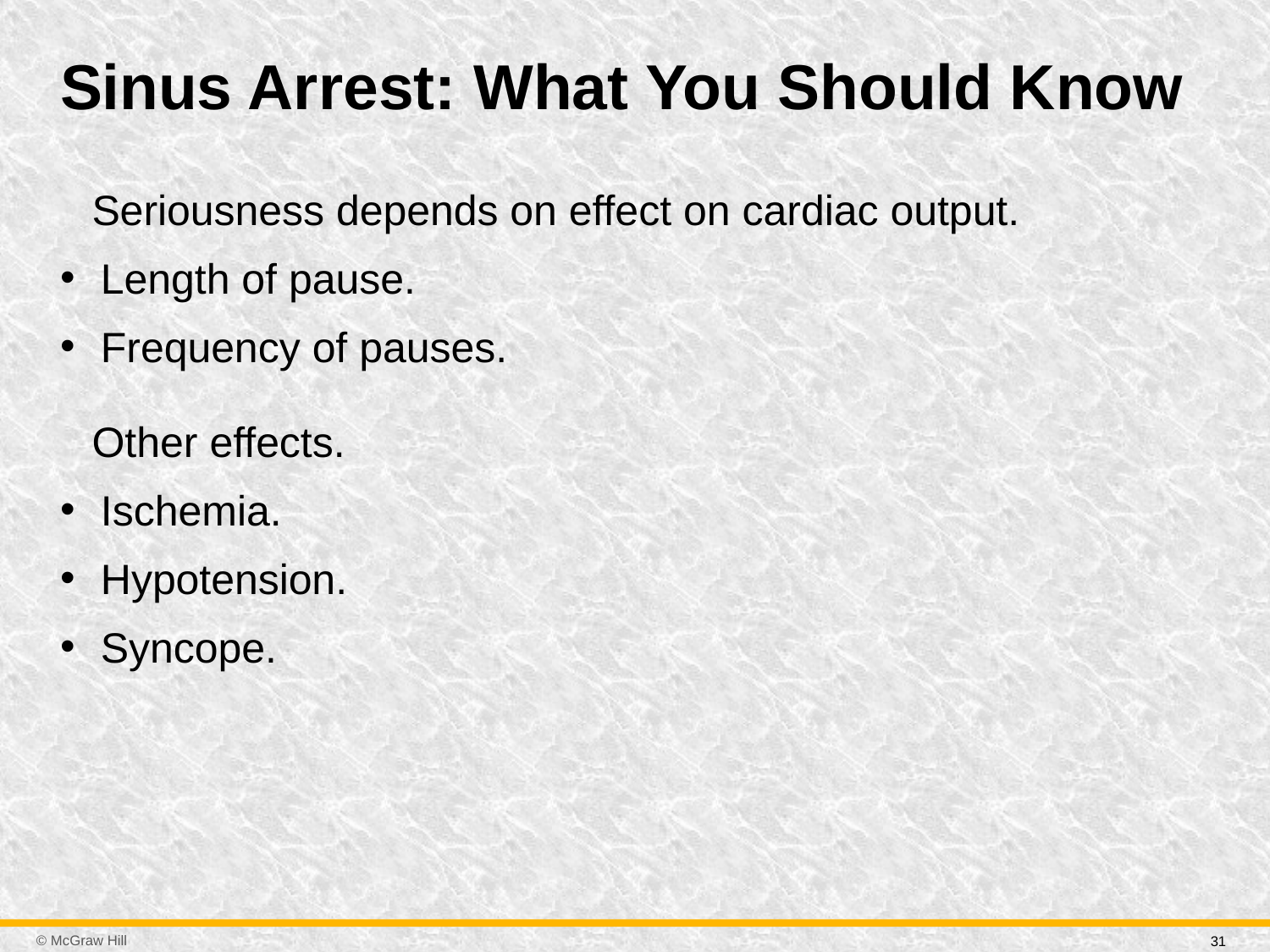

# Sinus Arrest: What You Should Know
Seriousness depends on effect on cardiac output.
Length of pause.
Frequency of pauses.
Other effects.
Ischemia.
Hypotension.
Syncope.
31